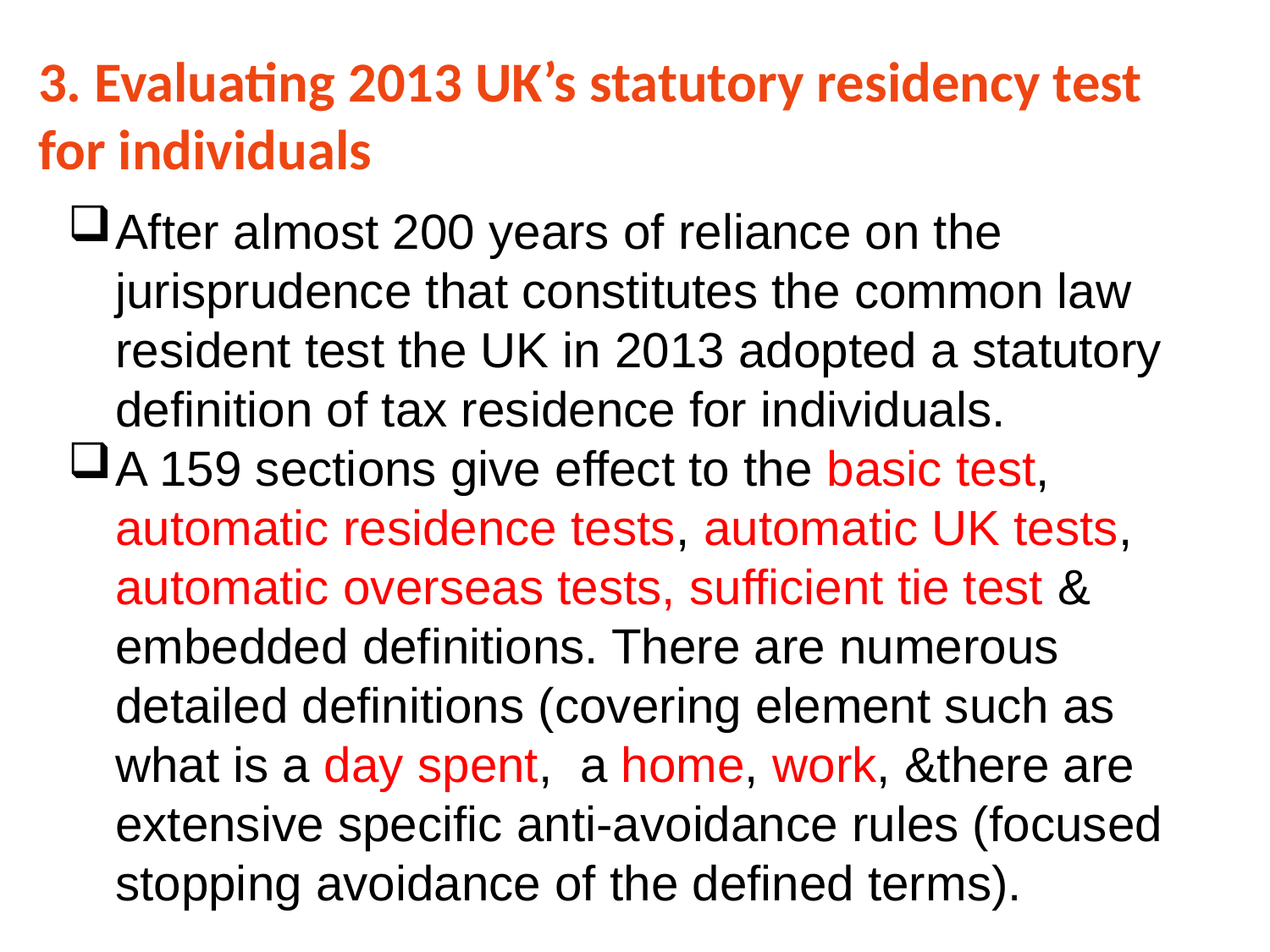

3. Evaluating 2013 UK’s statutory residency test for individuals
After almost 200 years of reliance on the jurisprudence that constitutes the common law resident test the UK in 2013 adopted a statutory definition of tax residence for individuals.
A 159 sections give effect to the basic test,  automatic residence tests, automatic UK tests, automatic overseas tests, sufficient tie test & embedded definitions. There are numerous detailed definitions (covering element such as what is a day spent,  a home, work, &there are extensive specific anti-avoidance rules (focused stopping avoidance of the defined terms).